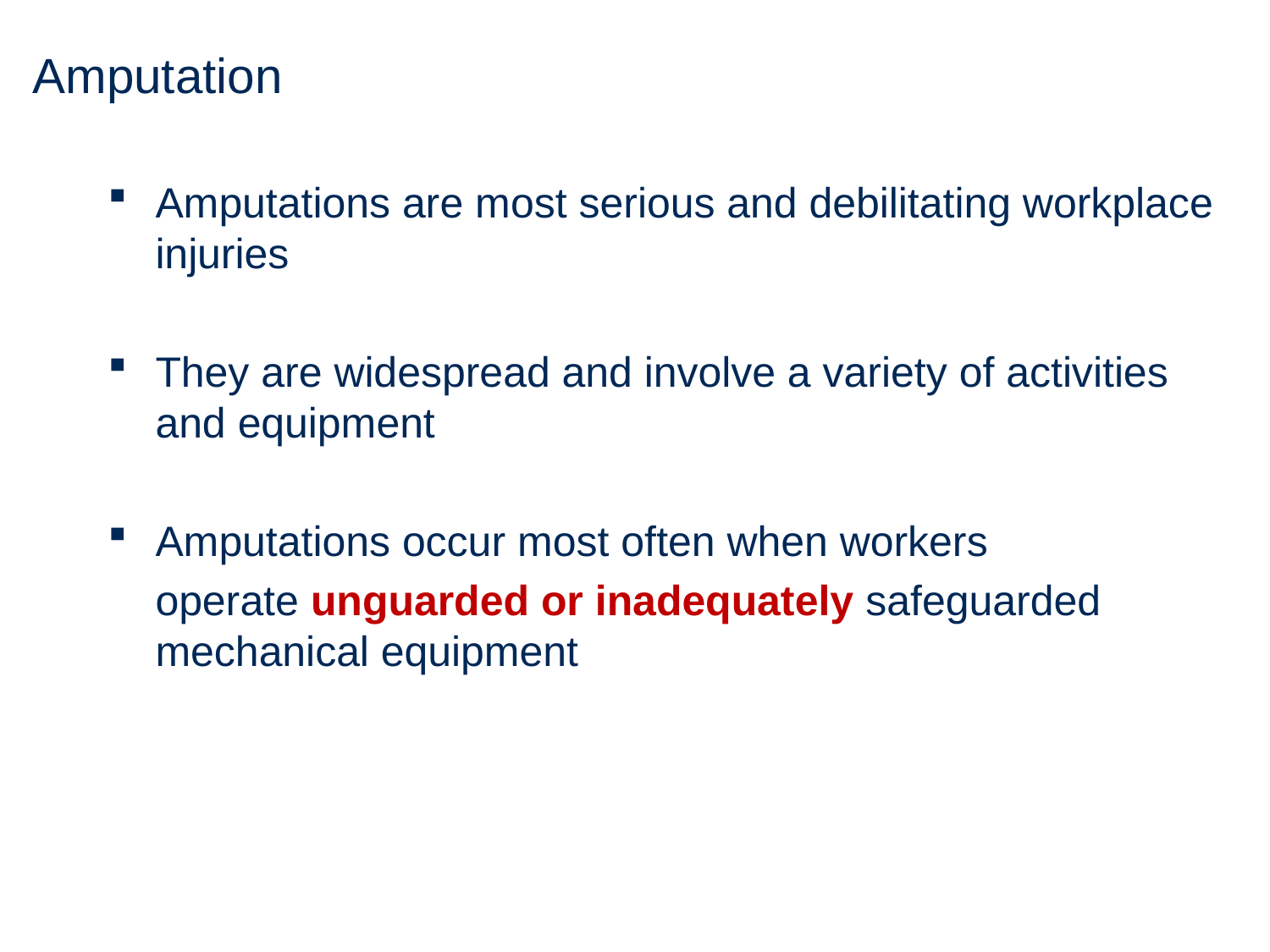

# Amputation
Amputations are most serious and debilitating workplace injuries

They are widespread and involve a variety of activities and equipment

Amputations occur most often when workers
	operate unguarded or inadequately safeguarded mechanical equipment